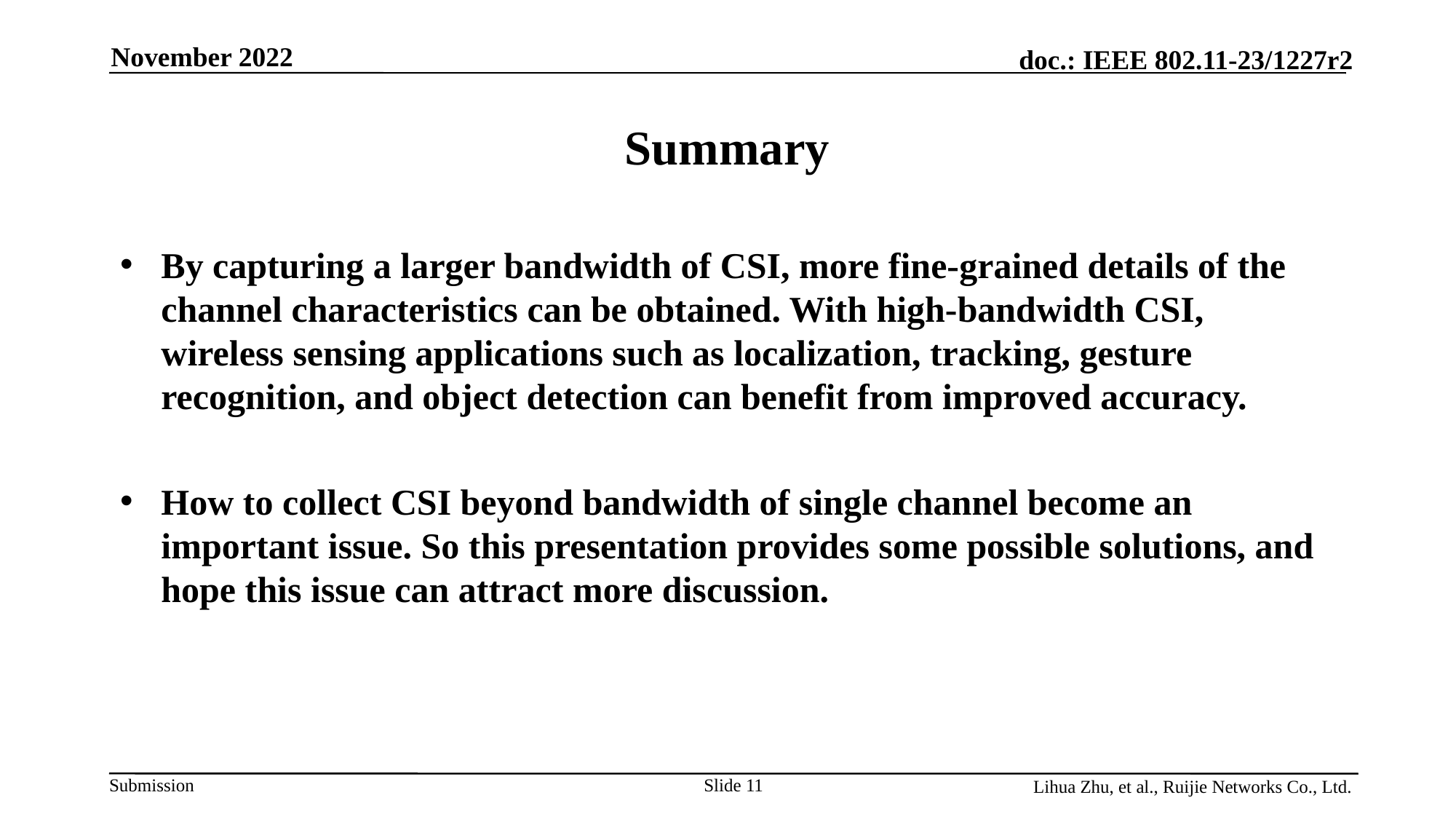

November 2022
Summary
By capturing a larger bandwidth of CSI, more fine-grained details of the channel characteristics can be obtained. With high-bandwidth CSI, wireless sensing applications such as localization, tracking, gesture recognition, and object detection can benefit from improved accuracy.

How to collect CSI beyond bandwidth of single channel become an important issue. So this presentation provides some possible solutions, and hope this issue can attract more discussion.
Lihua Zhu, et al., Ruijie Networks Co., Ltd.
Slide 11